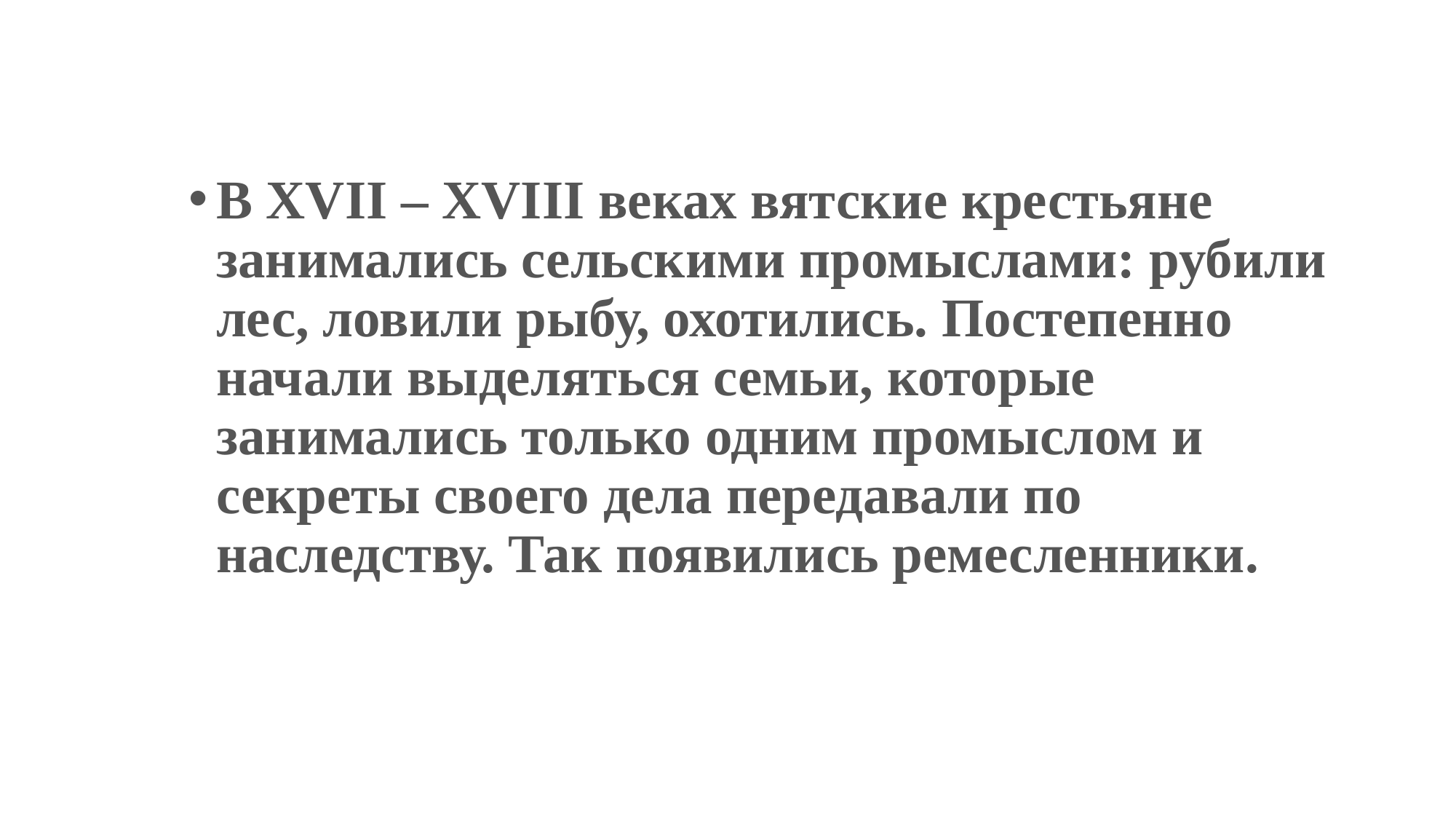

#
В ХVII – ХVIII веках вятские крестьяне занимались сельскими промыслами: рубили лес, ловили рыбу, охотились. Постепенно начали выделяться семьи, которые занимались только одним промыслом и секреты своего дела передавали по наследству. Так появились ремесленники.